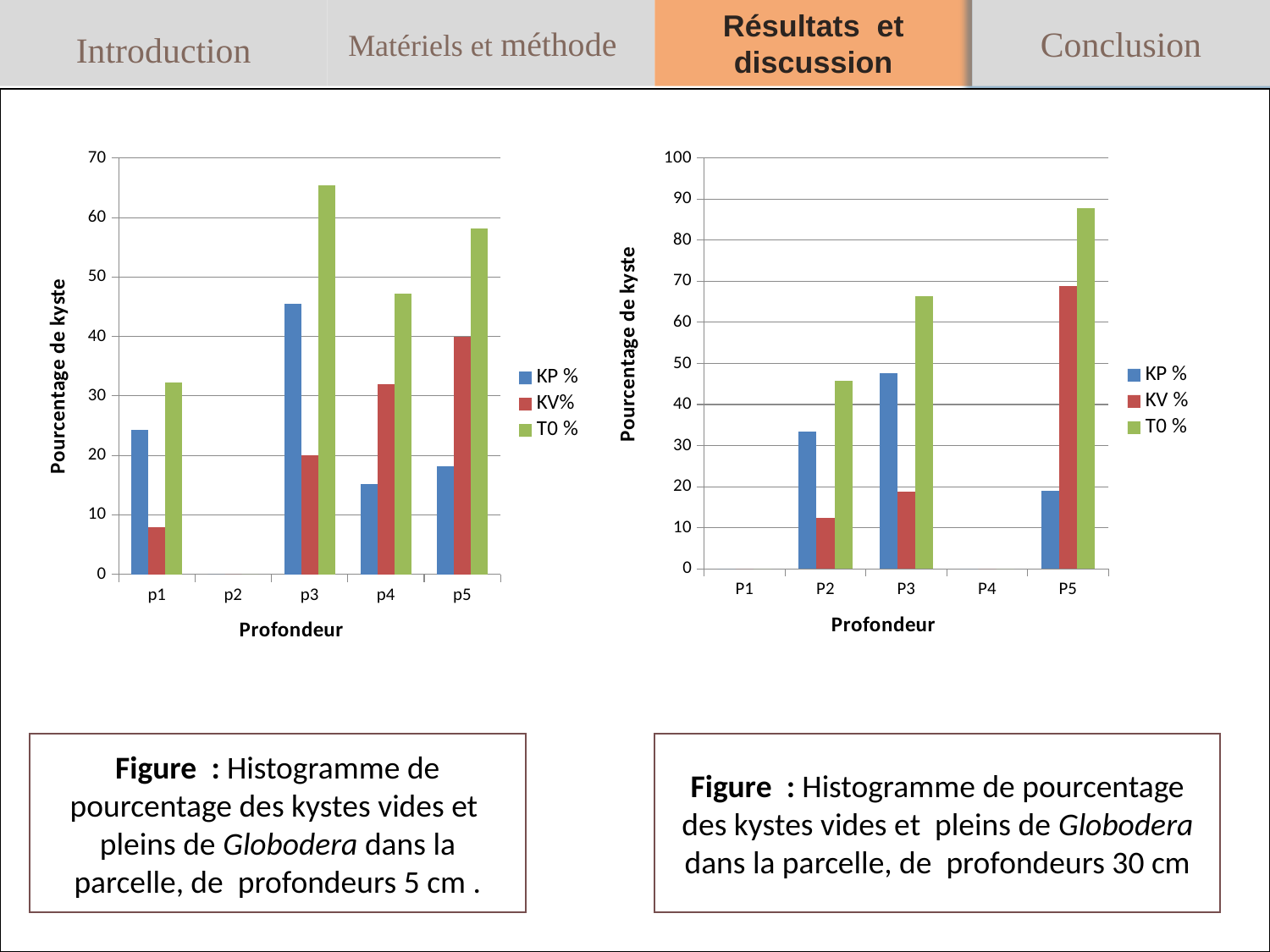

Introduction
Matériels et méthode
Résultats  et
discussion
Conclusion
#

### Chart

| Category | KP % | KV % | T0 % |
|---|---|---|---|
| P1 | 0.0 | 0.0 | 0.0 |
| P2 | 33.33 | 12.5 | 45.83 |
| P3 | 47.61 | 18.75 | 66.36 |
| P4 | 0.0 | 0.0 | 0.0 |
| P5 | 19.04 | 68.75 | 87.79 |

### Chart

| Category | KP % | KV% | T0 % |
|---|---|---|---|
| p1 | 24.24 | 8.0 | 32.24 |
| p2 | 0.0 | 0.0 | 0.0 |
| p3 | 45.45 | 20.0 | 65.45 |
| p4 | 15.15 | 32.0 | 47.15 |
| p5 | 18.18 | 40.0 | 58.18 |

Figure  : Histogramme de pourcentage des kystes vides et  pleins de Globodera dans la parcelle, de  profondeurs 5 cm .

Figure  : Histogramme de pourcentage des kystes vides et  pleins de Globodera dans la parcelle, de  profondeurs 30 cm

Figure   : La différence entre les kystes pleins et les kystes vide de Heterodera  sp